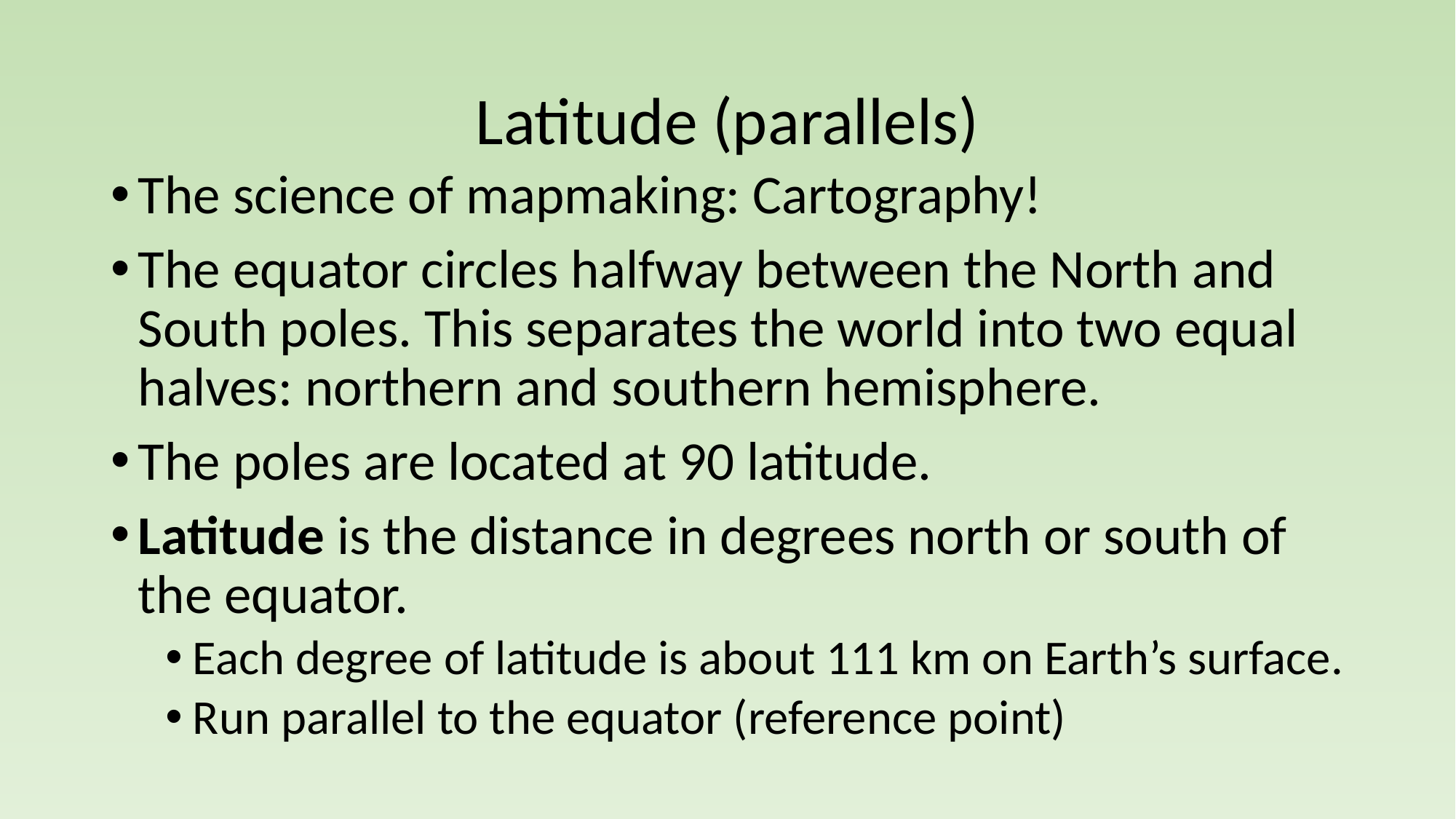

# Latitude (parallels)
The science of mapmaking: Cartography!
The equator circles halfway between the North and South poles. This separates the world into two equal halves: northern and southern hemisphere.
The poles are located at 90 latitude.
Latitude is the distance in degrees north or south of the equator.
Each degree of latitude is about 111 km on Earth’s surface.
Run parallel to the equator (reference point)